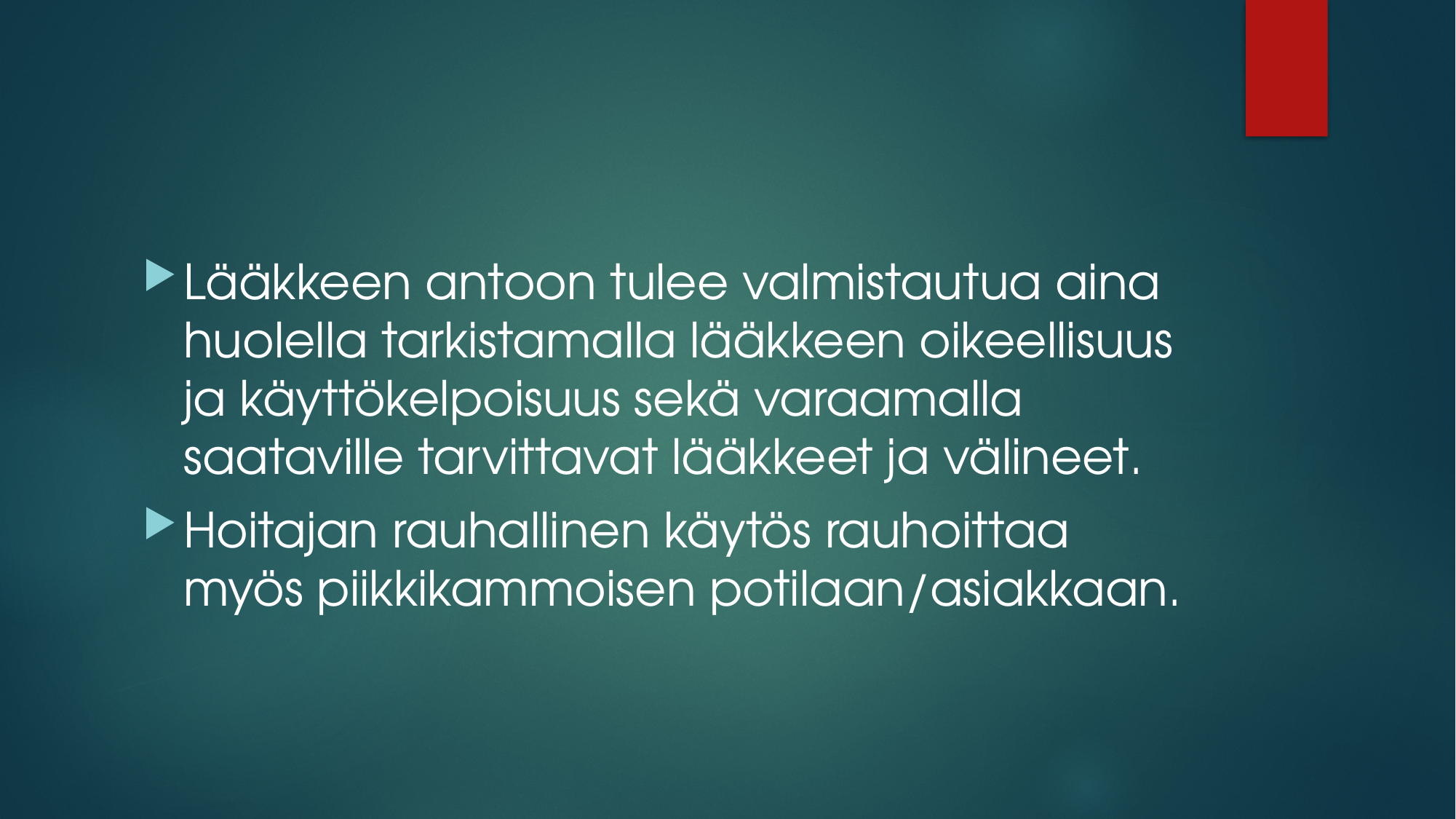

#
Lääkkeen antoon tulee valmistautua aina huolella tarkistamalla lääkkeen oikeellisuus ja käyttökelpoisuus sekä varaamalla saataville tarvittavat lääkkeet ja välineet.
Hoitajan rauhallinen käytös rauhoittaa myös piikkikammoisen potilaan/asiakkaan.